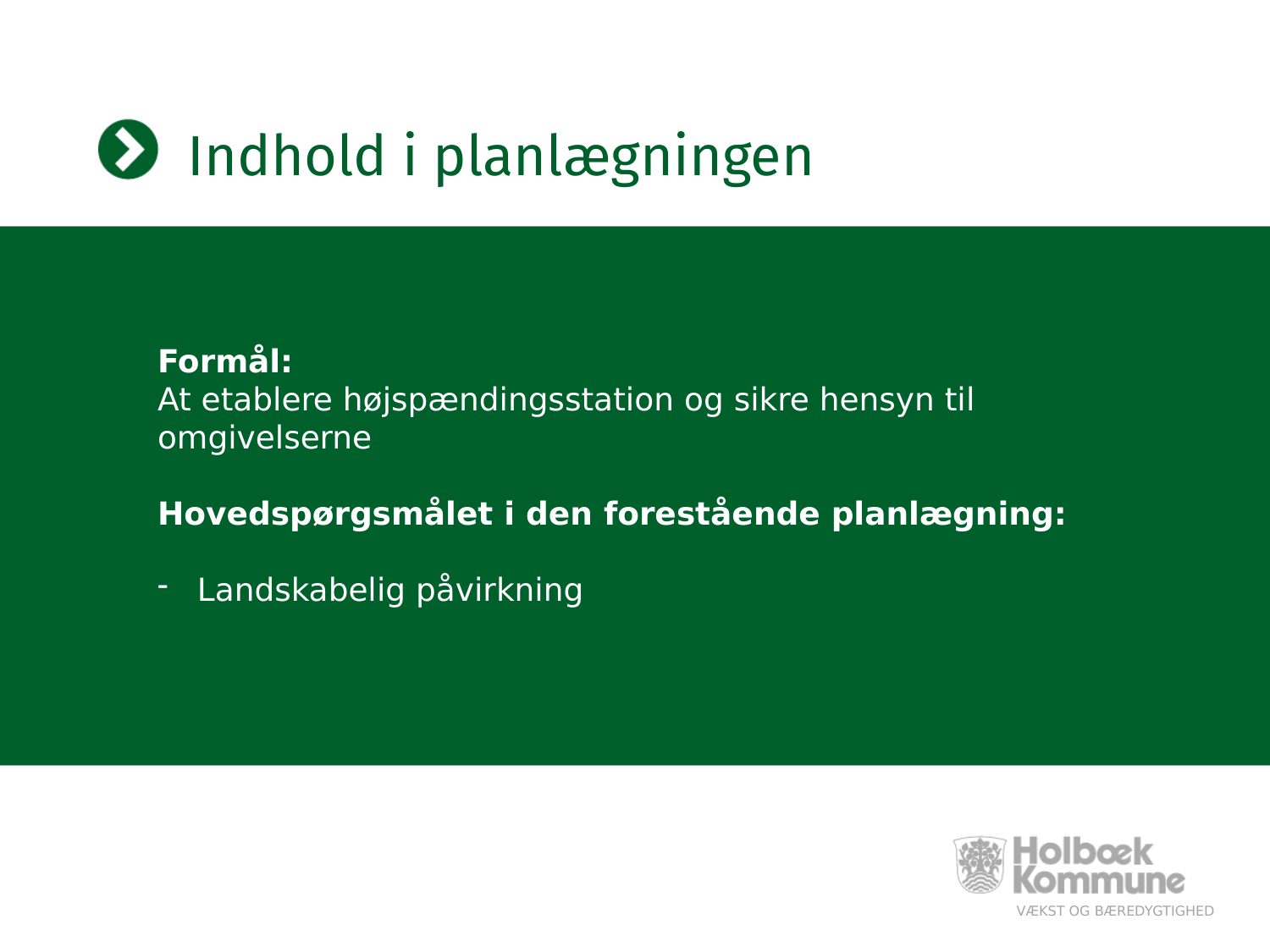

# Indhold i planlægningen

Formål:
At etablere højspændingsstation og sikre hensyn til omgivelserne

Hovedspørgsmålet i den forestående planlægning:

Landskabelig påvirkning